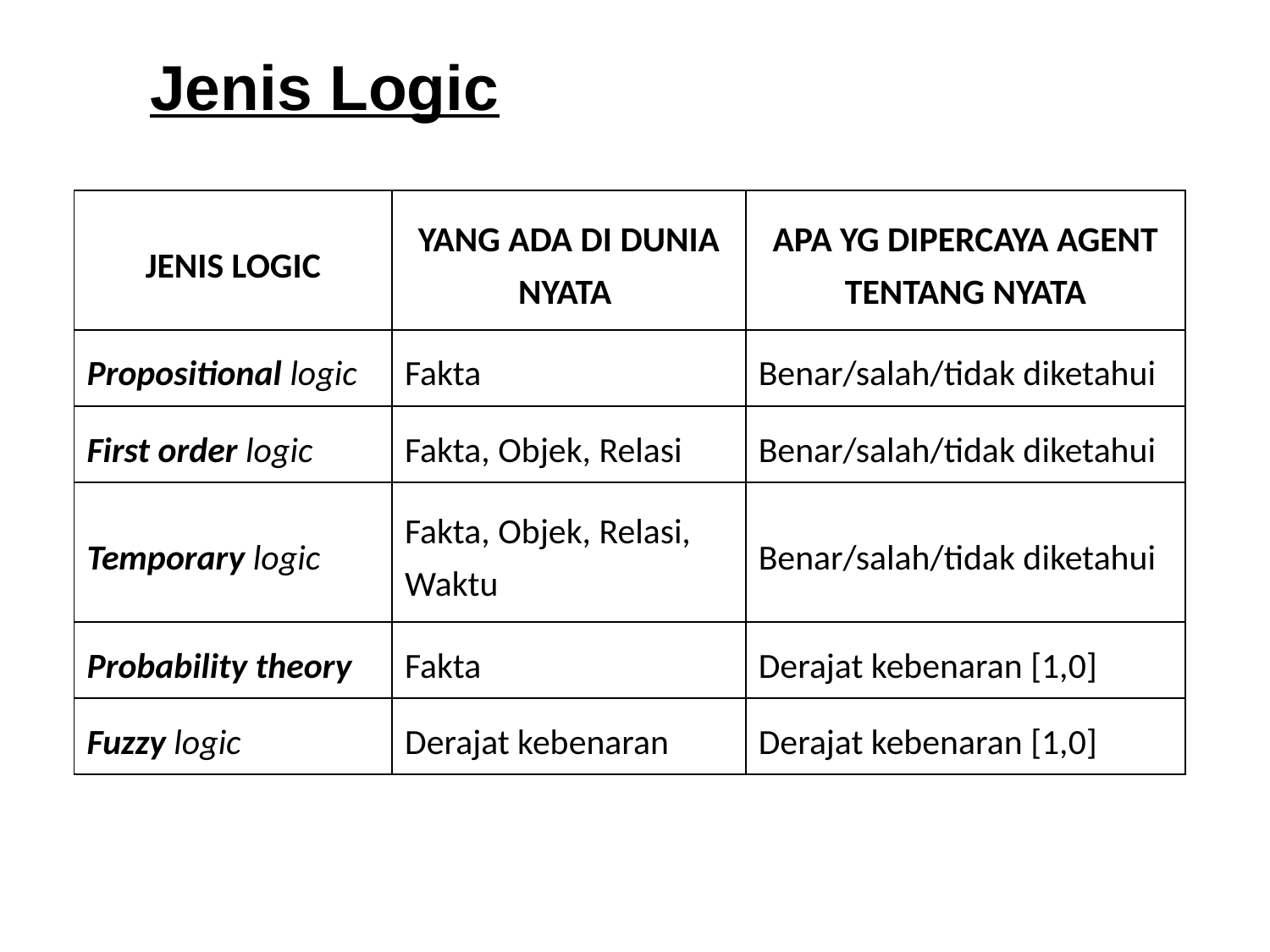

Jenis Logic
| JENIS LOGIC | YANG ADA DI DUNIA NYATA | APA YG DIPERCAYA AGENT TENTANG NYATA |
| --- | --- | --- |
| Propositional logic | Fakta | Benar/salah/tidak diketahui |
| First order logic | Fakta, Objek, Relasi | Benar/salah/tidak diketahui |
| Temporary logic | Fakta, Objek, Relasi, Waktu | Benar/salah/tidak diketahui |
| Probability theory | Fakta | Derajat kebenaran [1,0] |
| Fuzzy logic | Derajat kebenaran | Derajat kebenaran [1,0] |